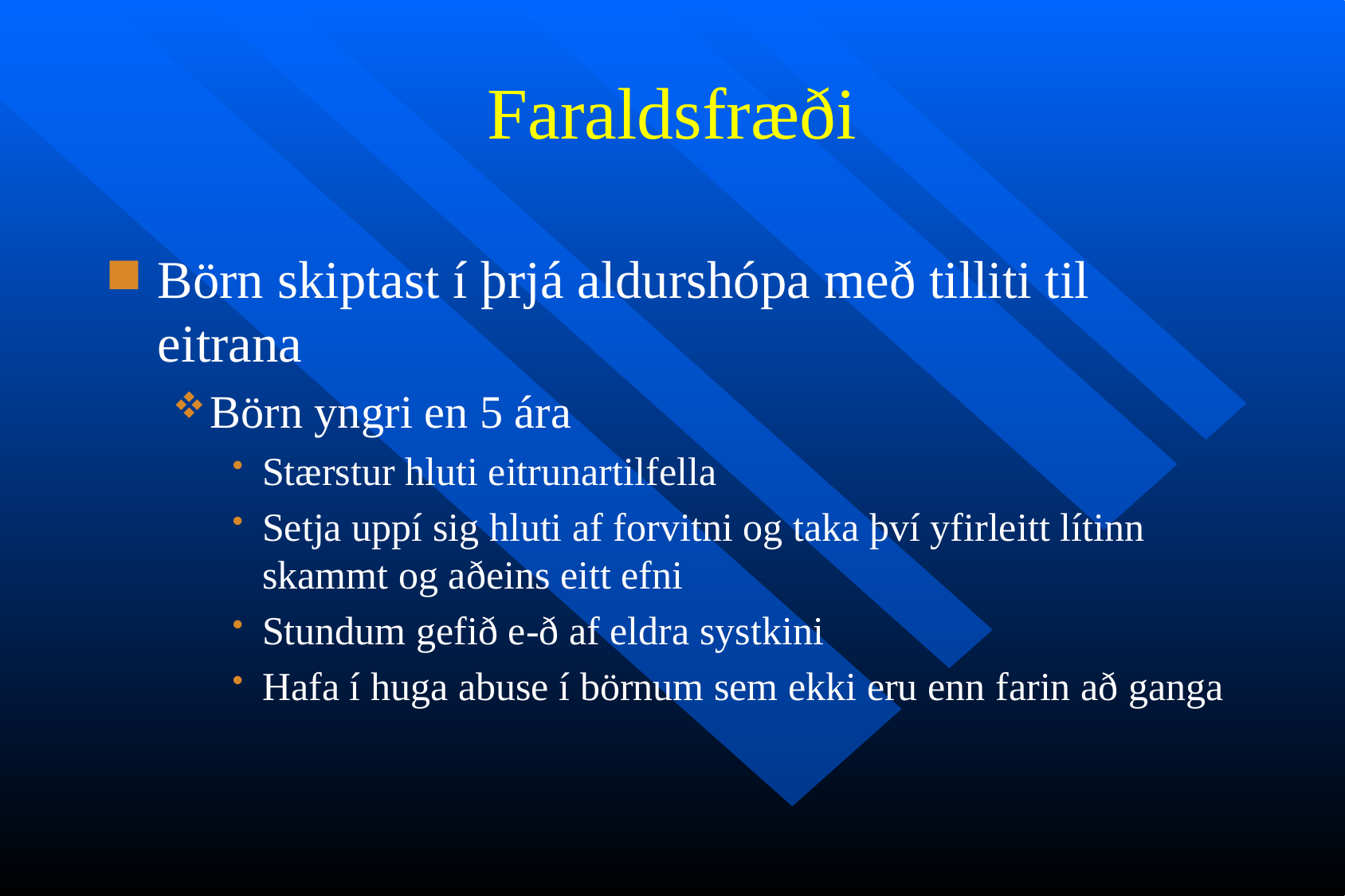

# Faraldsfræði
Börn skiptast í þrjá aldurshópa með tilliti til eitrana
Börn yngri en 5 ára
Stærstur hluti eitrunartilfella
Setja uppí sig hluti af forvitni og taka því yfirleitt lítinn skammt og aðeins eitt efni
Stundum gefið e-ð af eldra systkini
Hafa í huga abuse í börnum sem ekki eru enn farin að ganga